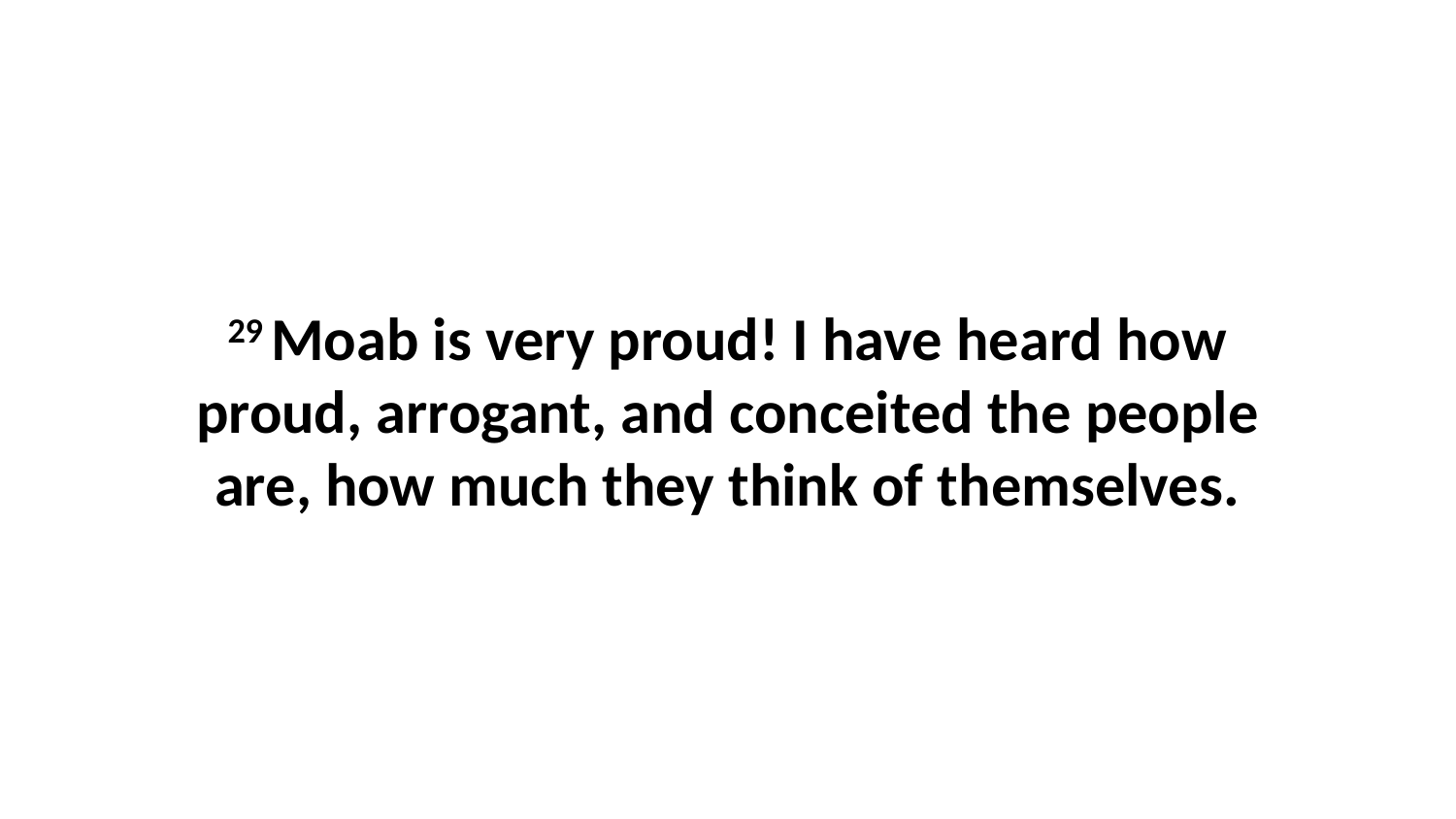

29 Moab is very proud! I have heard how proud, arrogant, and conceited the people are, how much they think of themselves.